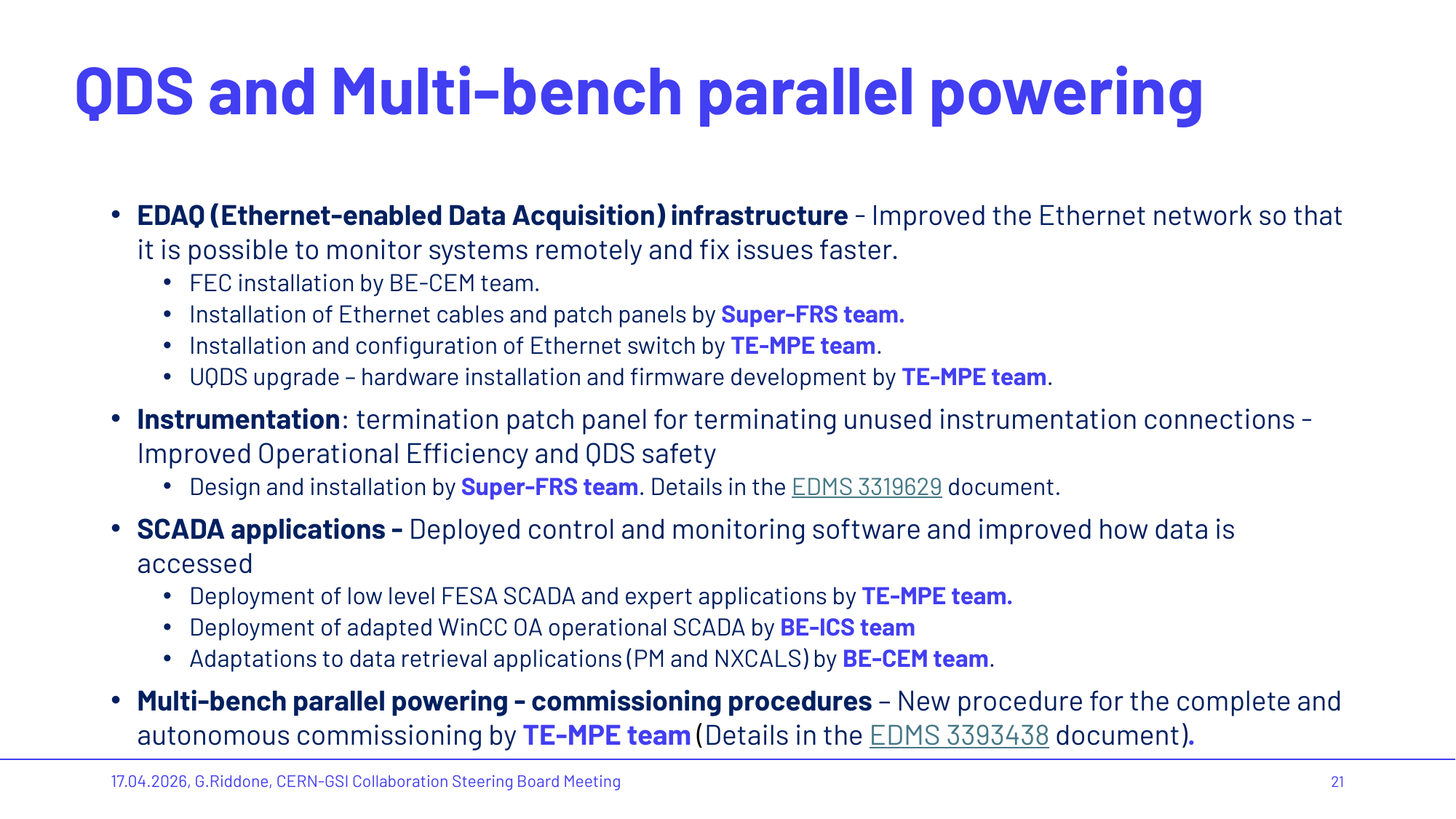

# QDS and Multi-bench parallel powering
EDAQ (Ethernet-enabled Data Acquisition) infrastructure - Improved the Ethernet network so that it is possible to monitor systems remotely and fix issues faster.
FEC installation by BE-CEM team.
Installation of Ethernet cables and patch panels by Super-FRS team.
Installation and configuration of Ethernet switch by TE-MPE team.
UQDS upgrade – hardware installation and firmware development by TE-MPE team.
Instrumentation: termination patch panel for terminating unused instrumentation connections - Improved Operational Efficiency and QDS safety
Design and installation by Super-FRS team. Details in the EDMS 3319629 document.
SCADA applications - Deployed control and monitoring software and improved how data is accessed
Deployment of low level FESA SCADA and expert applications by TE-MPE team.
Deployment of adapted WinCC OA operational SCADA by BE-ICS team
Adaptations to data retrieval applications (PM and NXCALS) by BE-CEM team.
Multi-bench parallel powering - commissioning procedures – New procedure for the complete and autonomous commissioning by TE-MPE team (Details in the EDMS 3393438 document).
17.04.2026, G.Riddone, CERN-GSI Collaboration Steering Board Meeting
21